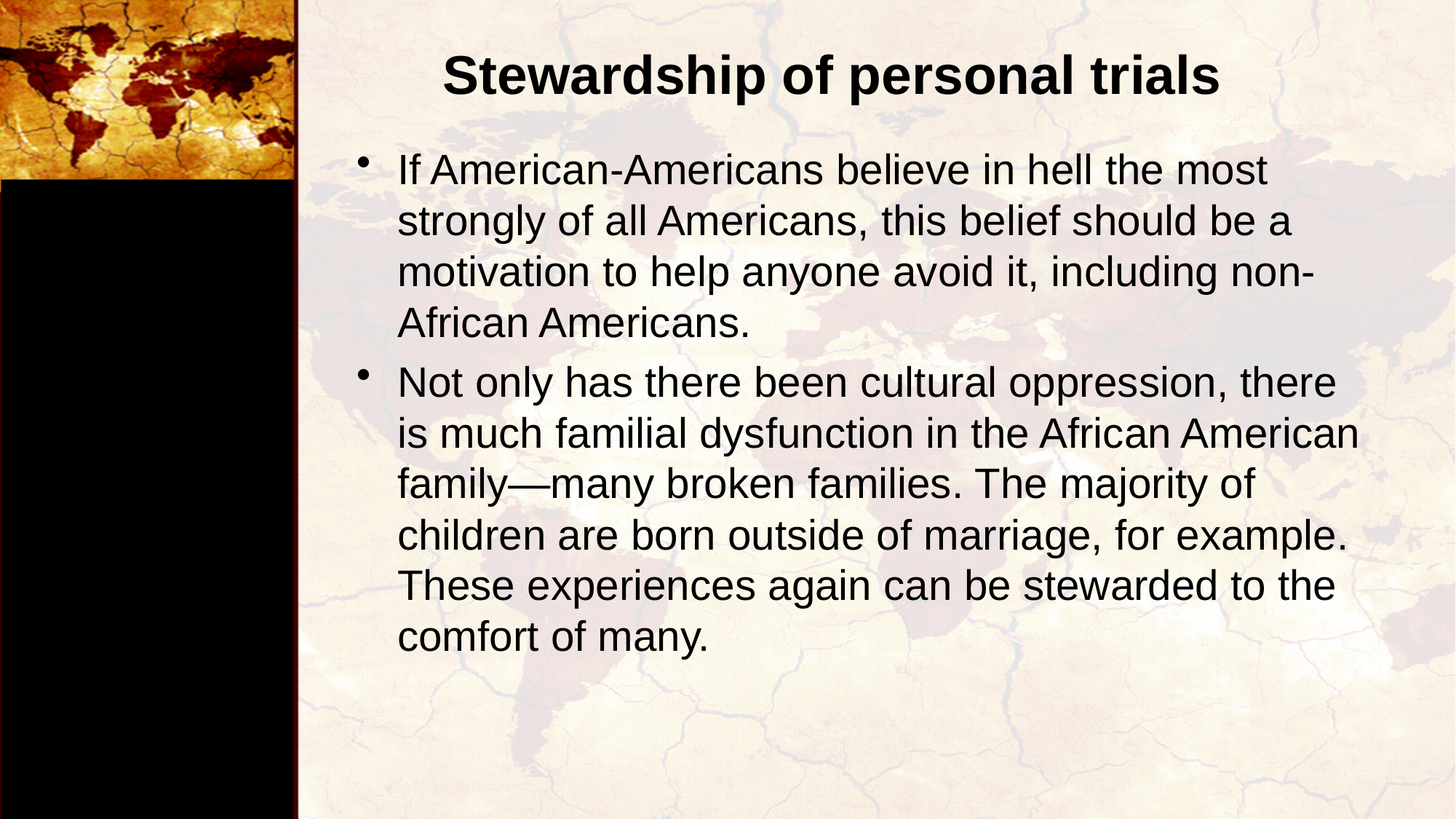

# Stewardship of personal trials
If American-Americans believe in hell the most strongly of all Americans, this belief should be a motivation to help anyone avoid it, including non-African Americans.
Not only has there been cultural oppression, there is much familial dysfunction in the African American family—many broken families. The majority of children are born outside of marriage, for example. These experiences again can be stewarded to the comfort of many.